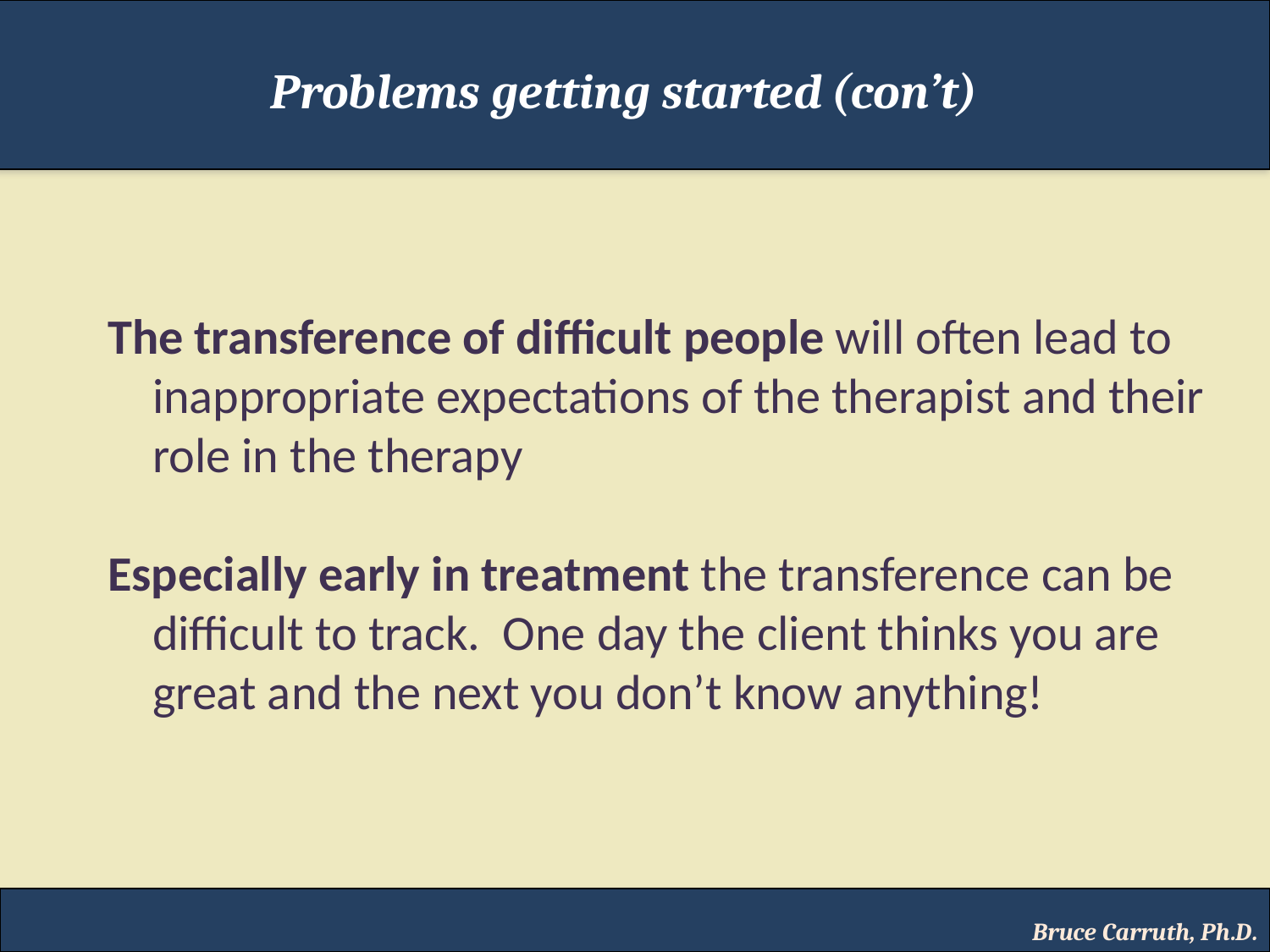

Problems getting started (con’t)
The transference of difficult people will often lead to
    inappropriate expectations of the therapist and their
    role in the therapy

Especially early in treatment the transference can be
    difficult to track.  One day the client thinks you are
    great and the next you don’t know anything!
Bruce Carruth, Ph.D.